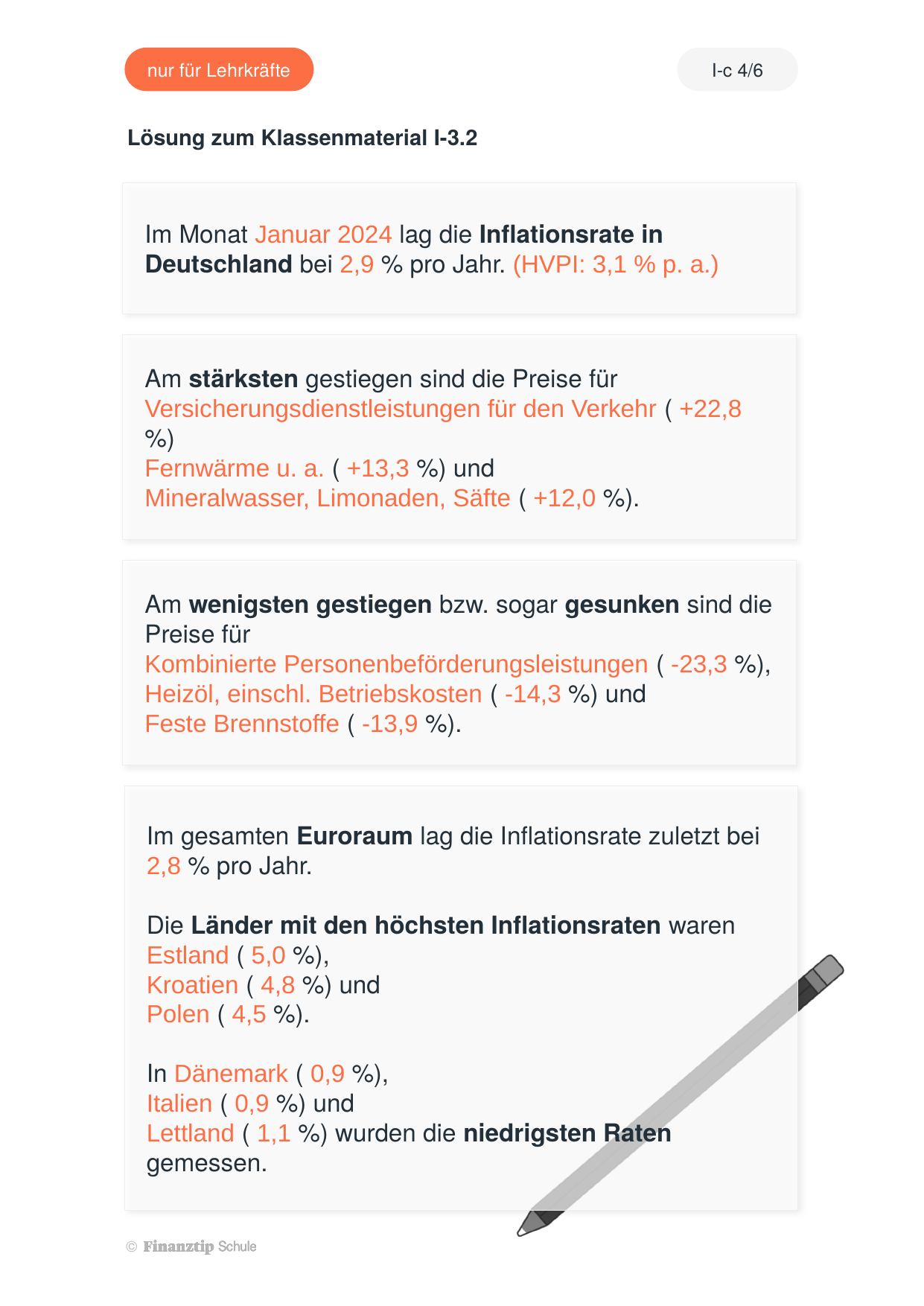

Im Monat Januar 2024 lag die Inflationsrate in Deutschland bei 2,9 % pro Jahr. (HVPI: 3,1 % p. a.)
Am stärksten gestiegen sind die Preise für
Versicherungsdienstleistungen für den Verkehr ( +22,8 %)
Fernwärme u. a. ( +13,3 %) und
Mineralwasser, Limonaden, Säfte ( +12,0 %).
Am wenigsten gestiegen bzw. sogar gesunken sind die Preise für
Kombinierte Personenbeförderungsleistungen ( -23,3 %),
Heizöl, einschl. Betriebskosten ( -14,3 %) und
Feste Brennstoffe ( -13,9 %).
Im gesamten Euroraum lag die Inflationsrate zuletzt bei 2,8 % pro Jahr.

Die Länder mit den höchsten Inflationsraten waren
Estland ( 5,0 %),
Kroatien ( 4,8 %) und
Polen ( 4,5 %).

In Dänemark ( 0,9 %),
Italien ( 0,9 %) und
Lettland ( 1,1 %) wurden die niedrigsten Raten gemessen.